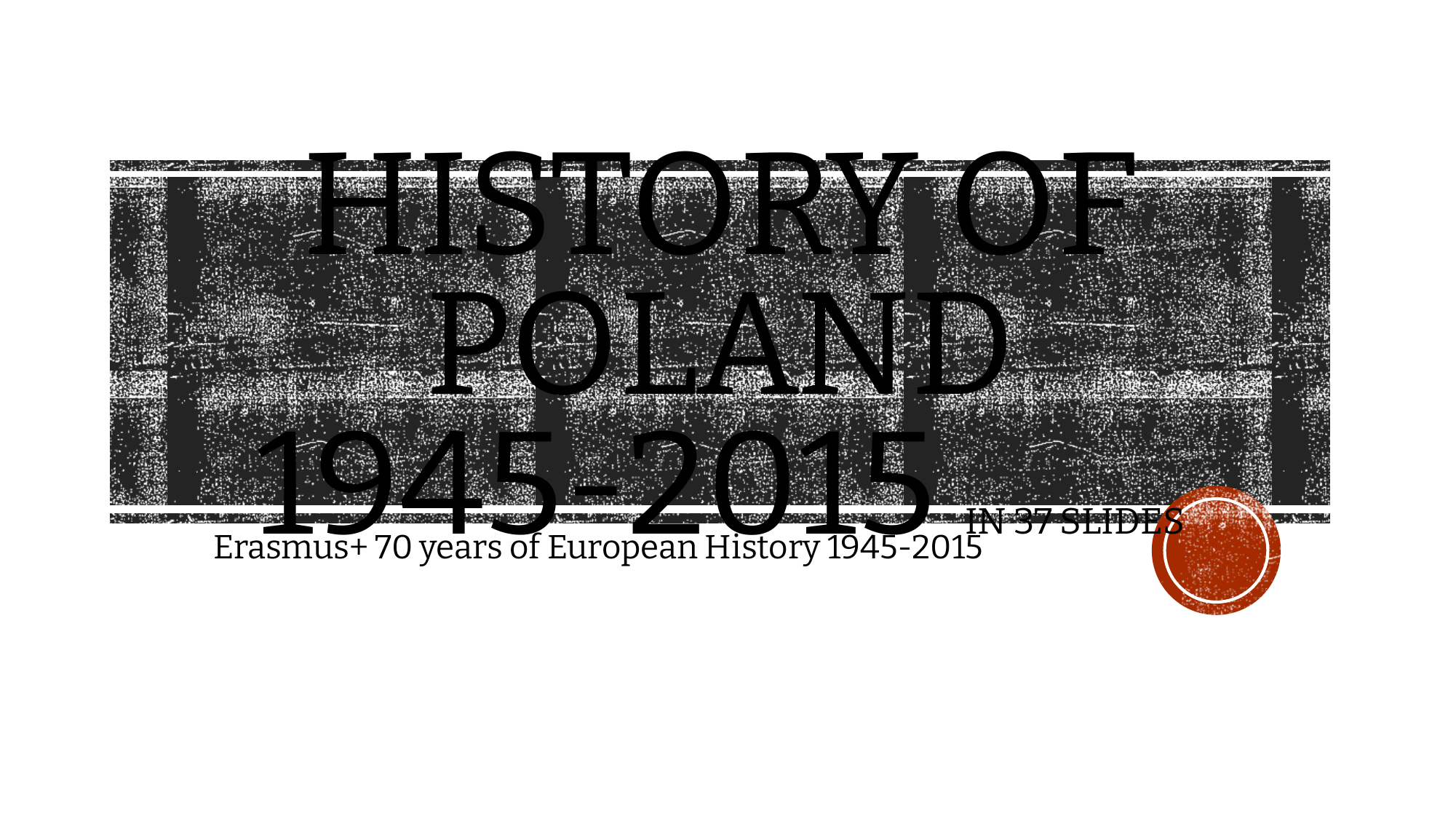

# History of poland 1945-2015 in 37 slides
Erasmus+ 70 years of European History 1945-2015